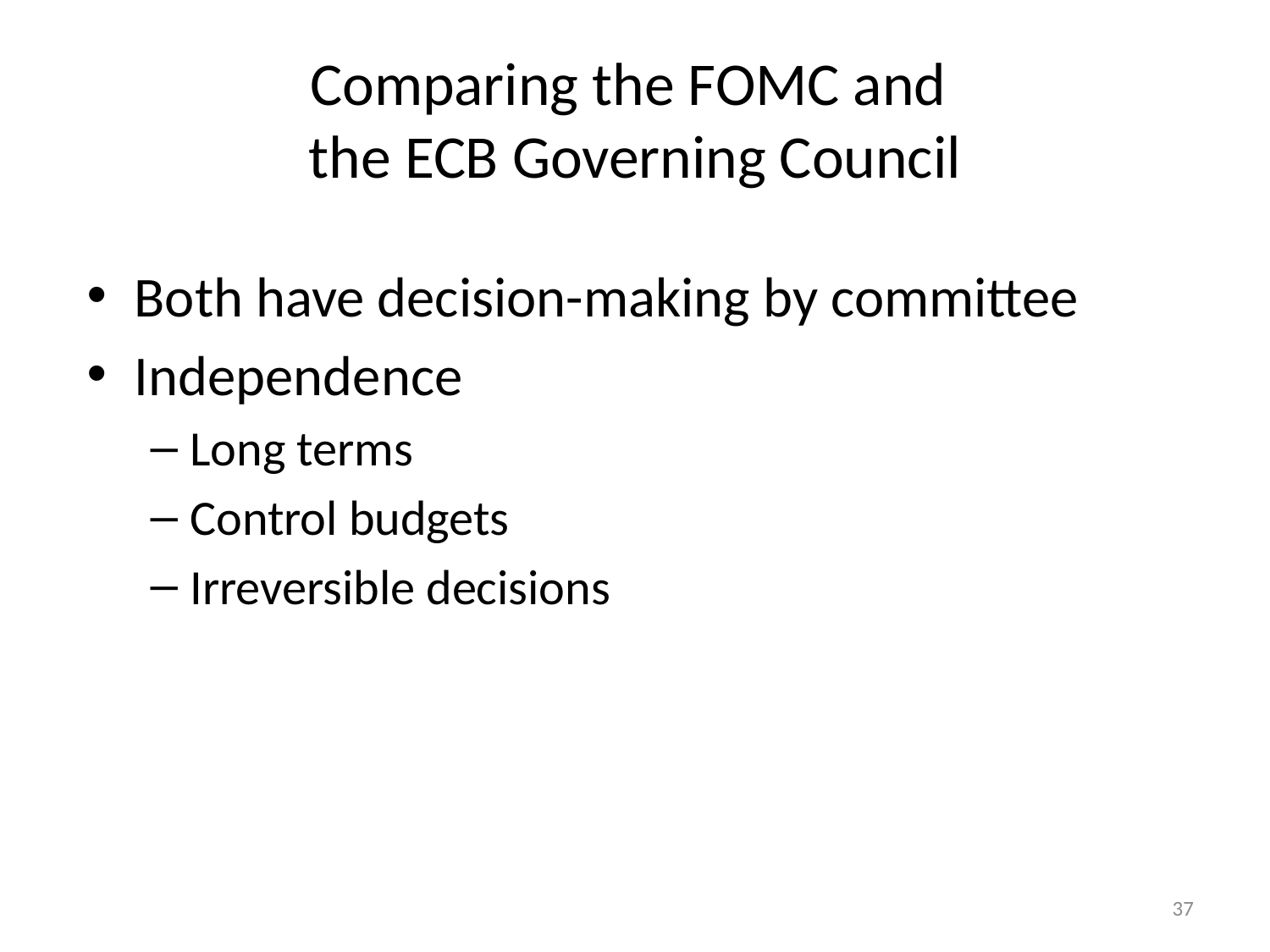

# Comparing the FOMC and the ECB Governing Council
Both have decision-making by committee
Independence
Long terms
Control budgets
Irreversible decisions
37